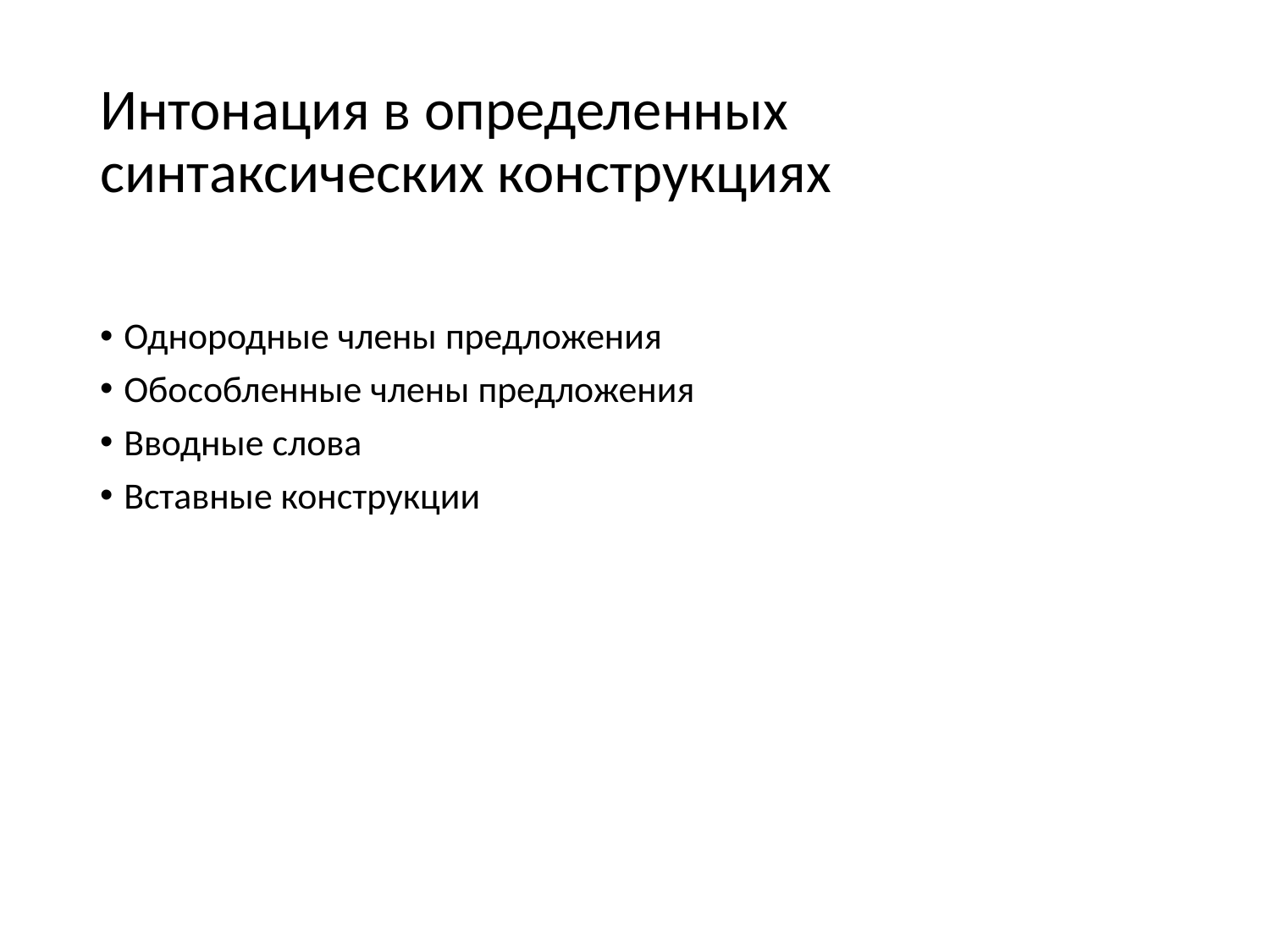

# Интонация в определенных синтаксических конструкциях

Однородные члены предложения
Обособленные члены предложения
Вводные слова
Вставные конструкции